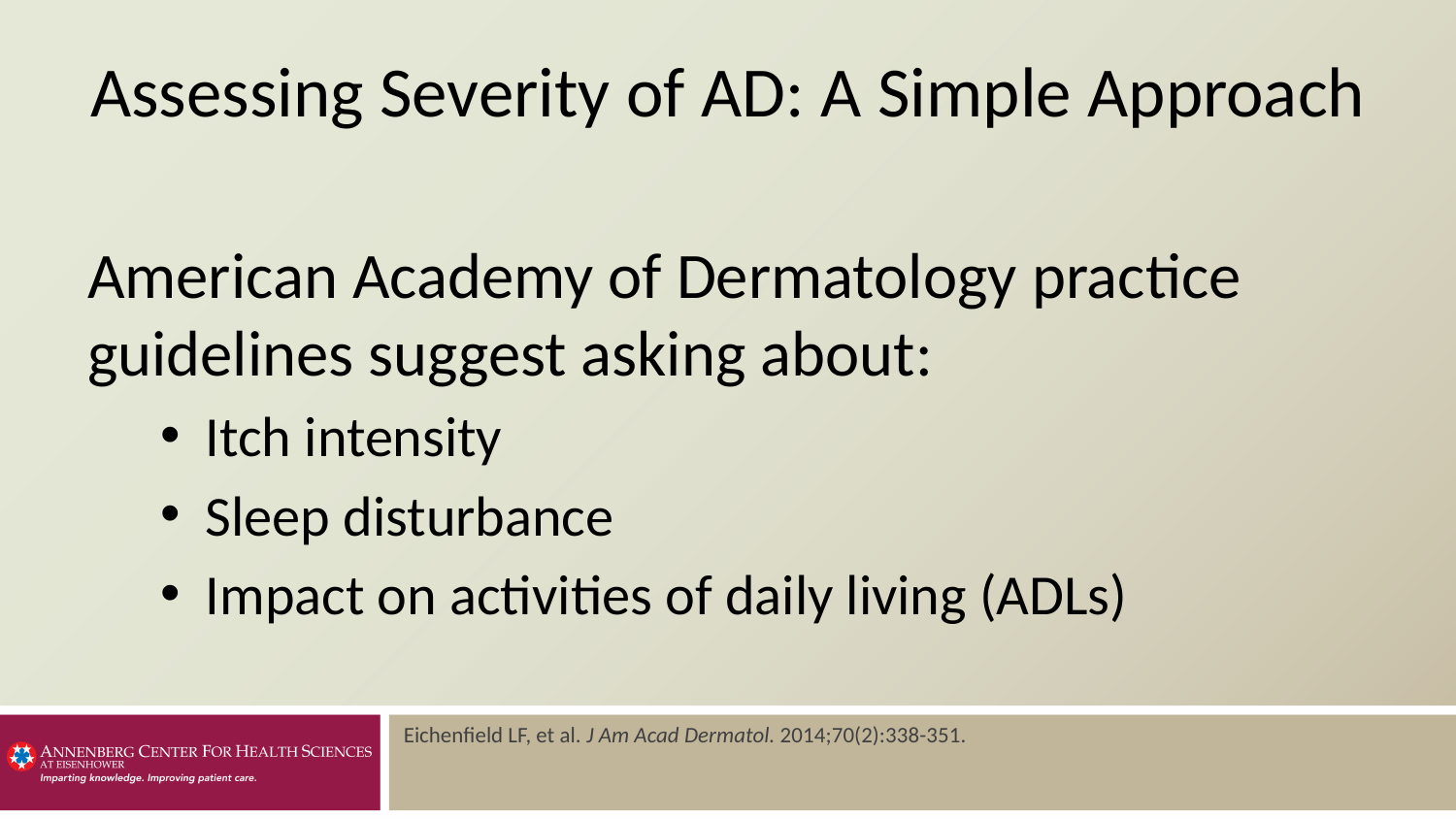

# Assessing Severity of AD: A Simple Approach
American Academy of Dermatology practice guidelines suggest asking about:
Itch intensity
Sleep disturbance
Impact on activities of daily living (ADLs)
Eichenfield LF, et al. J Am Acad Dermatol. 2014;70(2):338-351.